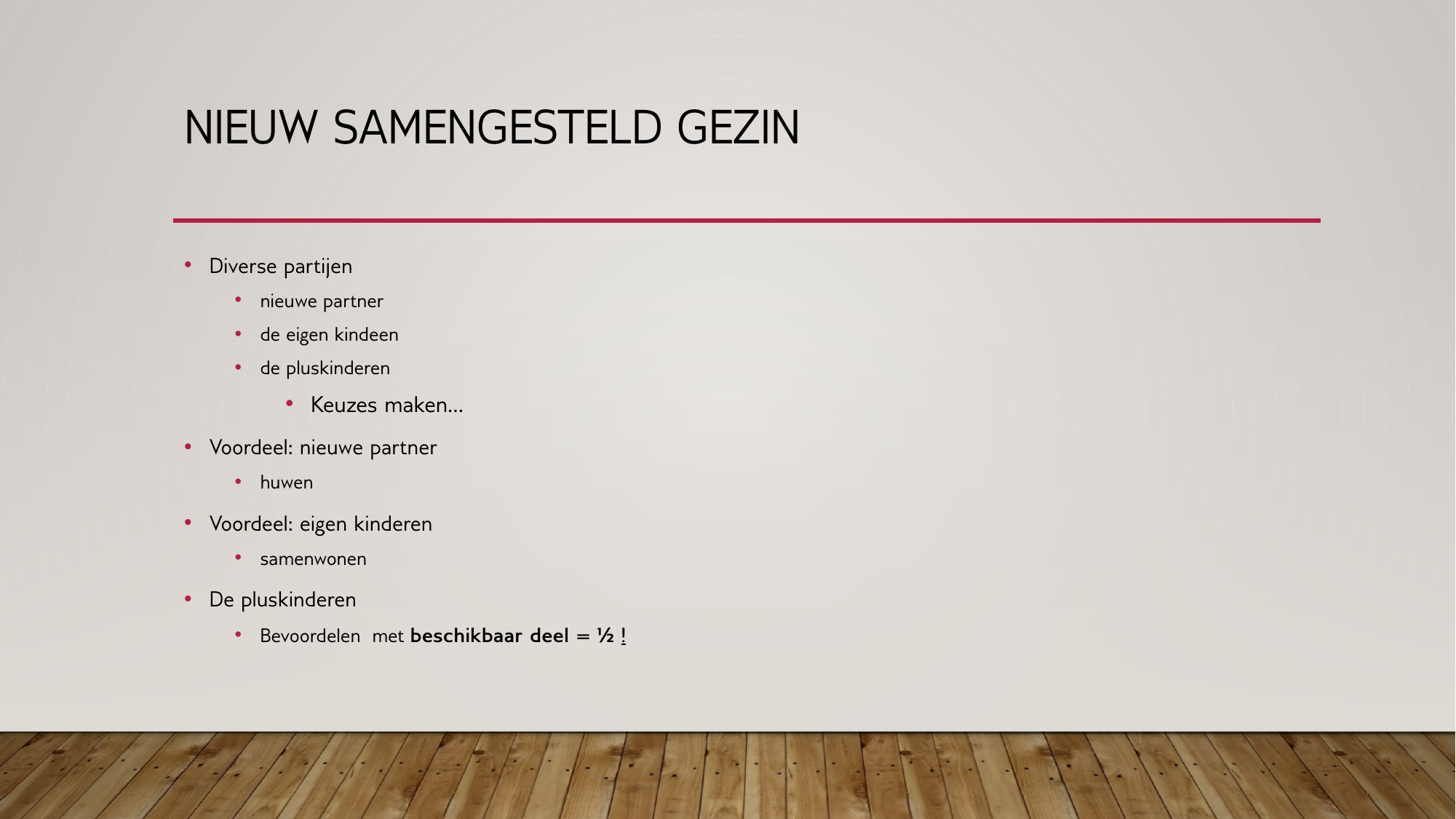

# Nieuw samengesteld gezin
Diverse partijen
nieuwe partner
de eigen kindeen
de pluskinderen
Keuzes maken…
Voordeel: nieuwe partner
huwen
Voordeel: eigen kinderen
samenwonen
De pluskinderen
Bevoordelen  met beschikbaar deel = ½ !